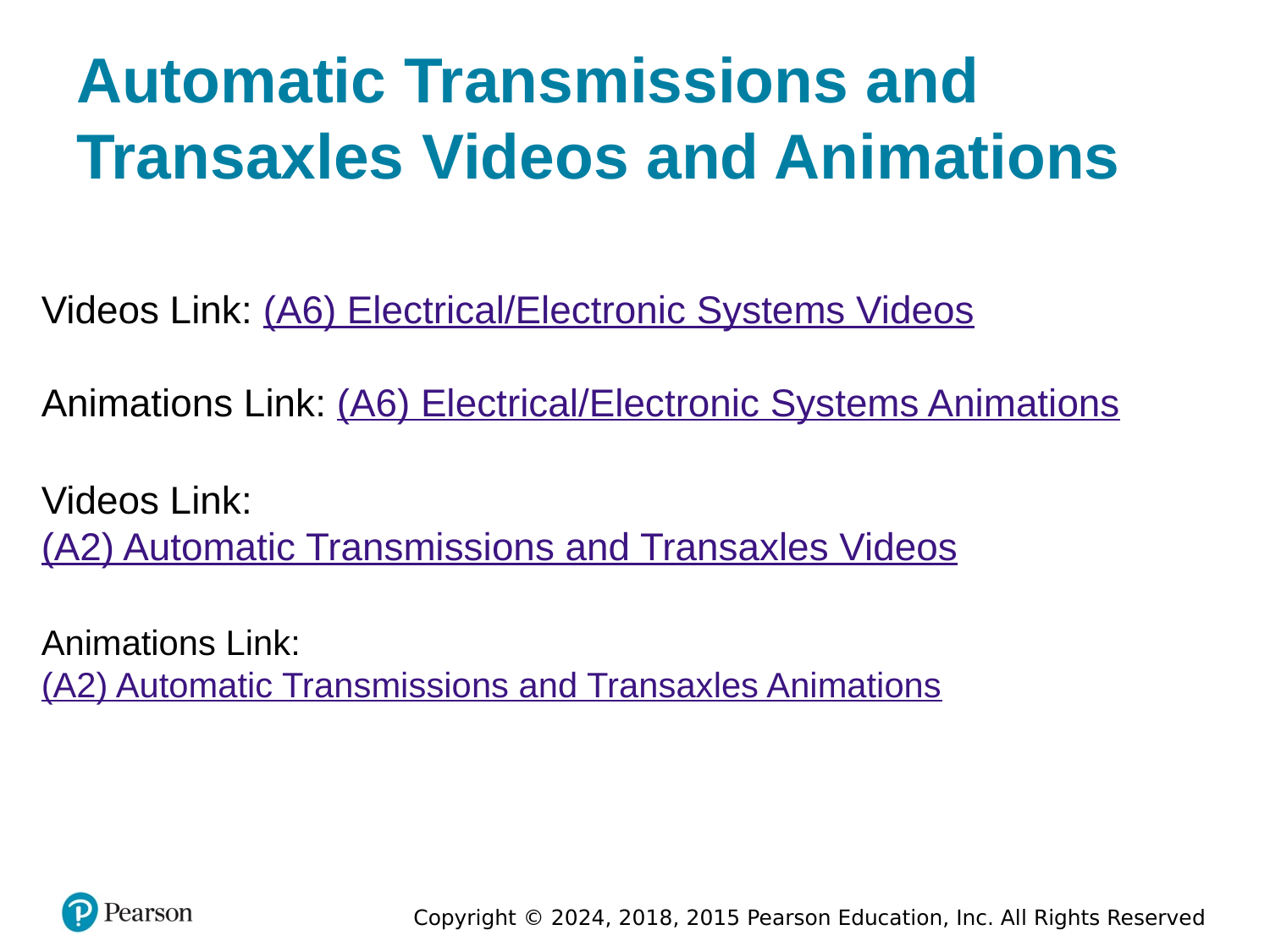

# Automatic Transmissions and Transaxles Videos and Animations
Videos Link: (A6) Electrical/Electronic Systems Videos
Animations Link: (A6) Electrical/Electronic Systems Animations
Videos Link: (A2) Automatic Transmissions and Transaxles Videos
Animations Link: (A2) Automatic Transmissions and Transaxles Animations